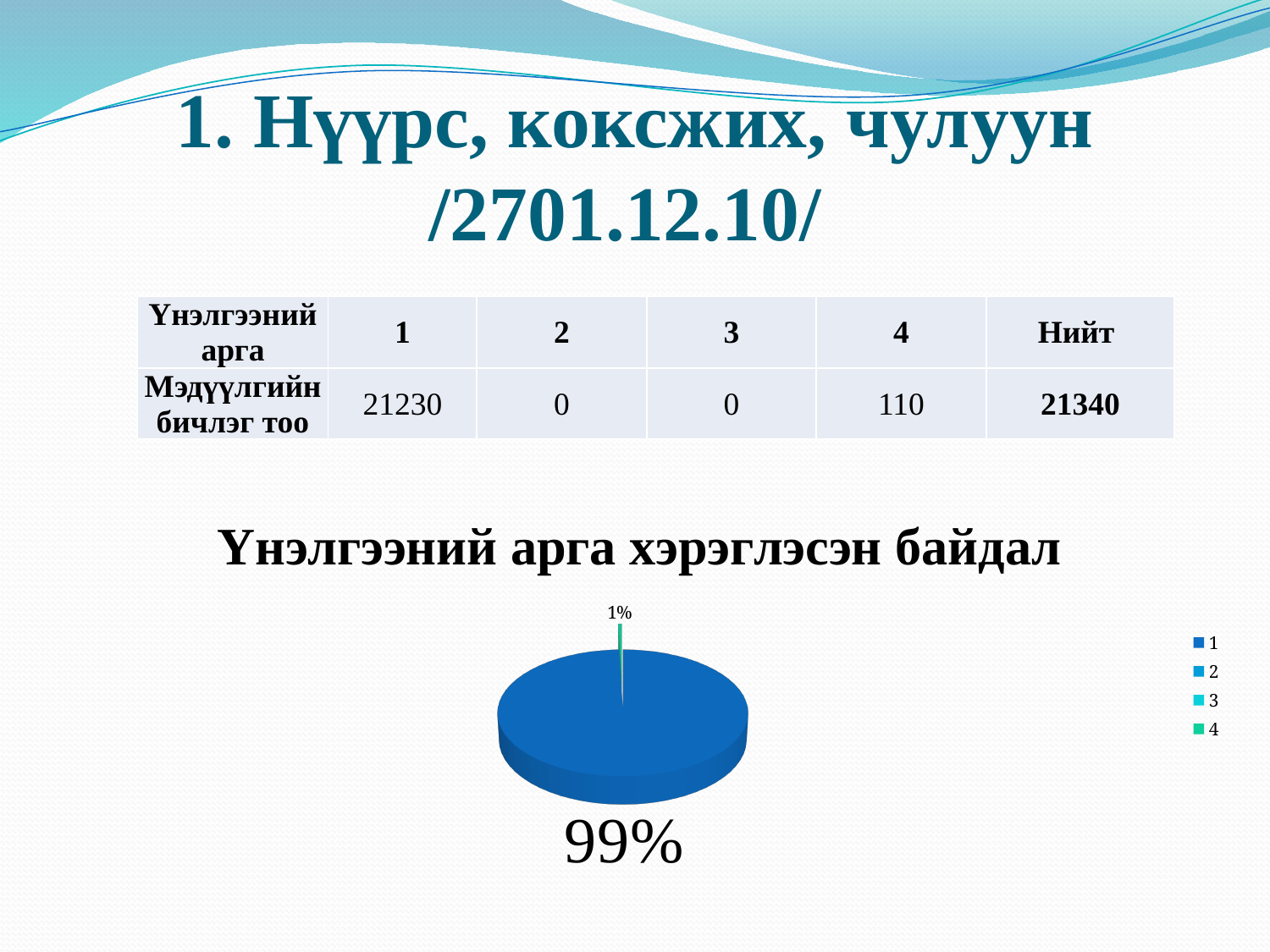

# 1. Нүүрс, коксжих, чулуун /2701.12.10/
| Үнэлгээний арга | 1 | 2 | 3 | 4 | Нийт |
| --- | --- | --- | --- | --- | --- |
| Мэдүүлгийн бичлэг тоо | 21230 | 0 | 0 | 110 | 21340 |

[unsupported chart]